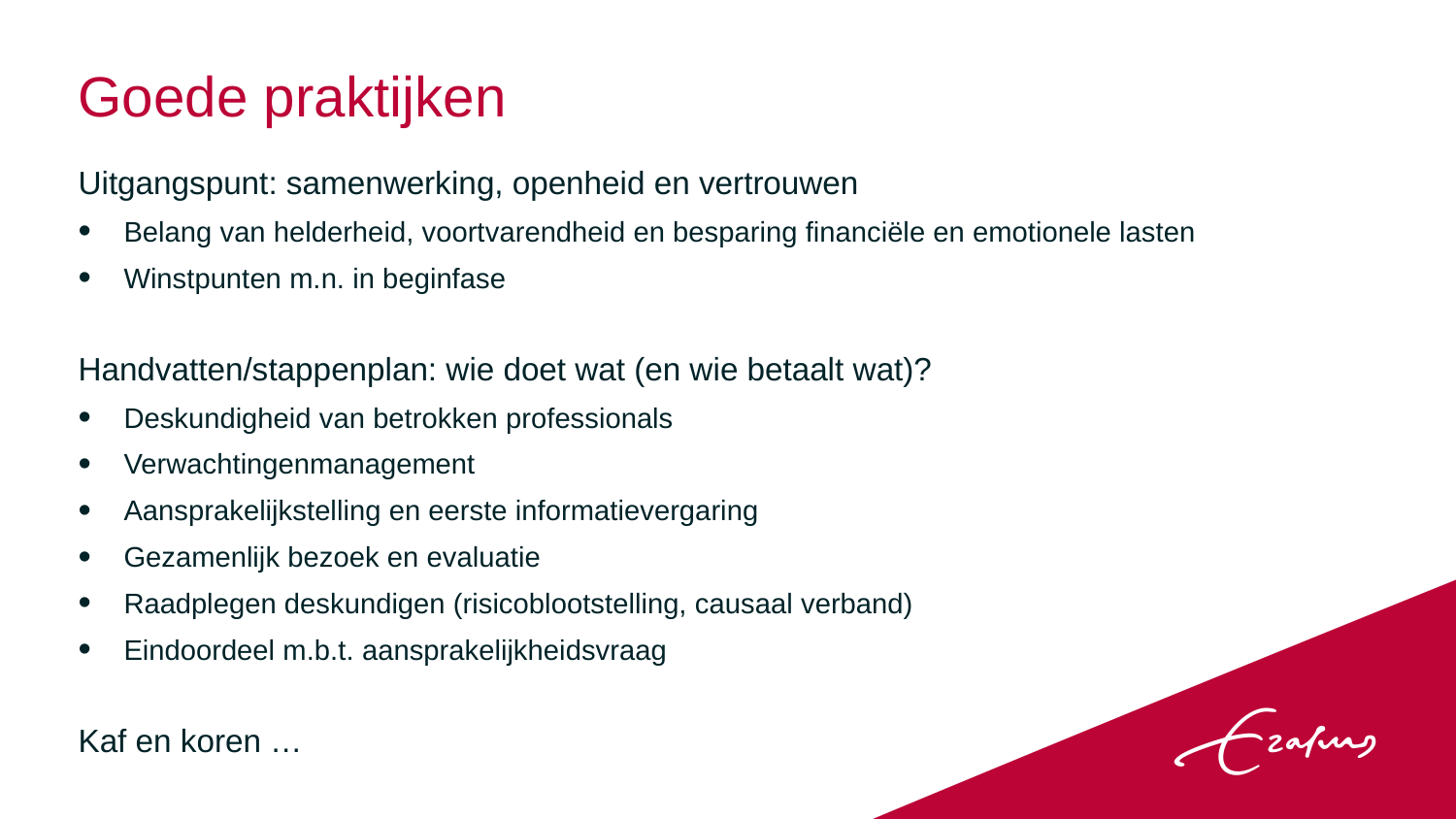

# Goede praktijken
Uitgangspunt: samenwerking, openheid en vertrouwen
Belang van helderheid, voortvarendheid en besparing financiële en emotionele lasten
Winstpunten m.n. in beginfase

Handvatten/stappenplan: wie doet wat (en wie betaalt wat)?
Deskundigheid van betrokken professionals
Verwachtingenmanagement
Aansprakelijkstelling en eerste informatievergaring
Gezamenlijk bezoek en evaluatie
Raadplegen deskundigen (risicoblootstelling, causaal verband)
Eindoordeel m.b.t. aansprakelijkheidsvraag

Kaf en koren …